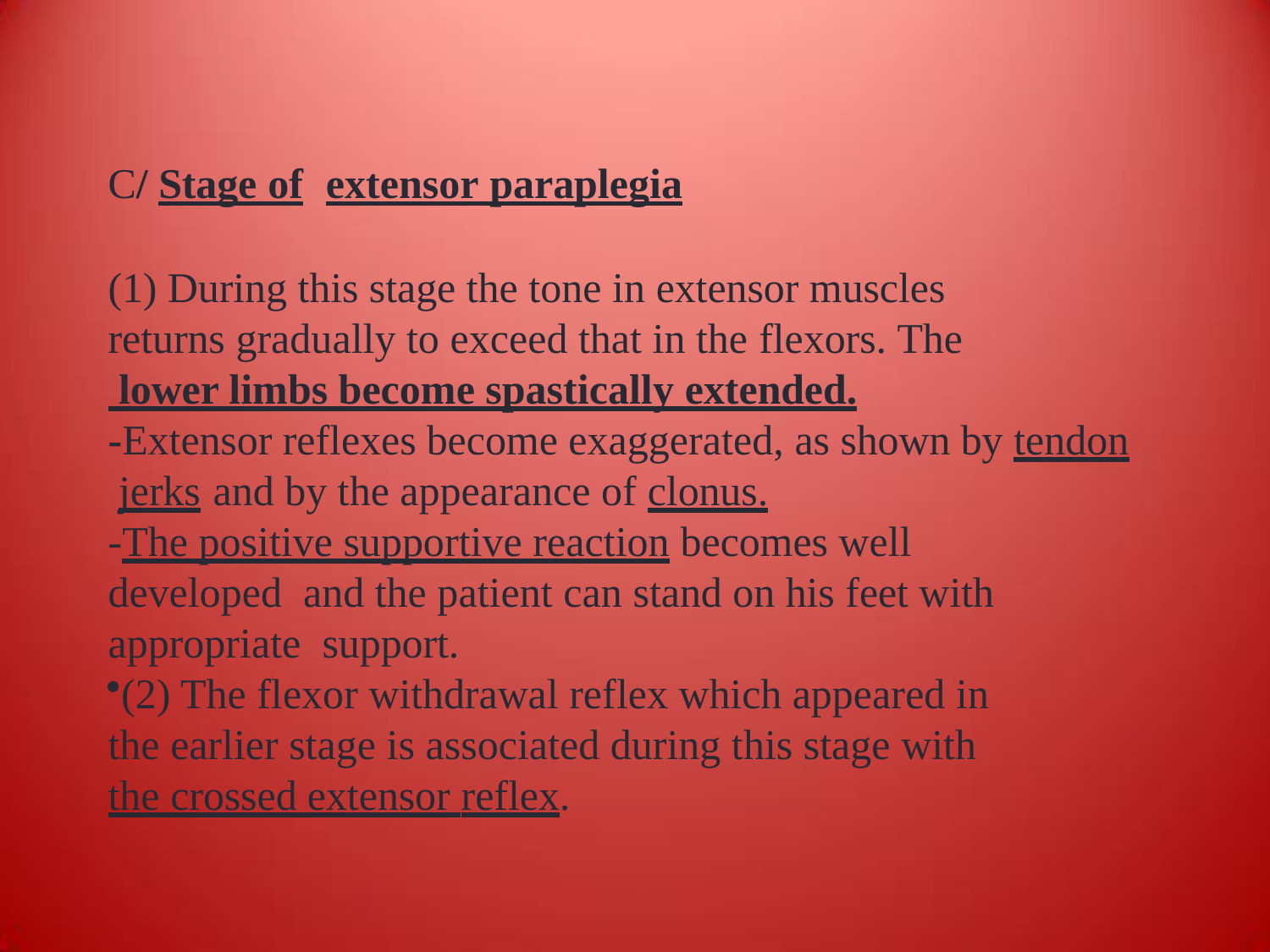

C/ Stage of	extensor paraplegia

(1) During this stage the tone in extensor muscles  returns gradually to exceed that in the flexors. The  lower limbs become spastically extended.
-Extensor reflexes become exaggerated, as shown by tendon  jerks	and by the appearance of clonus.
-The positive supportive reaction becomes well developed  and the patient can stand on his feet with appropriate  support.
(2) The flexor withdrawal reflex which appeared in  the earlier stage is associated during this stage with  the crossed extensor reflex.